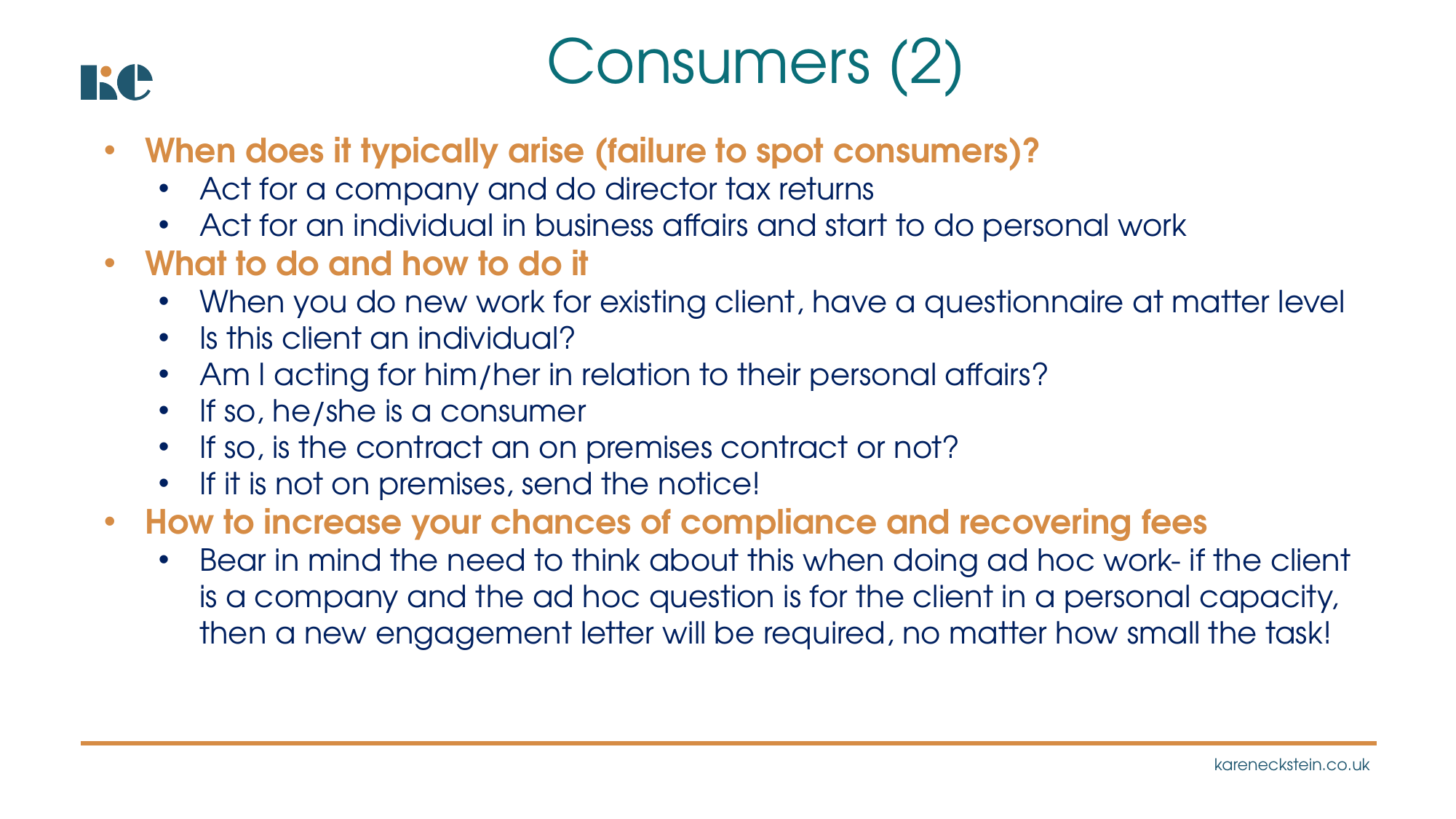

Consumers (2)

When does it typically arise (failure to spot consumers)?
Act for a company and do director tax returns
Act for an individual in business affairs and start to do personal work
What to do and how to do it
When you do new work for existing client, have a questionnaire at matter level
Is this client an individual?
Am I acting for him/her in relation to their personal affairs?
If so, he/she is a consumer
If so, is the contract an on premises contract or not?
If it is not on premises, send the notice!
How to increase your chances of compliance and recovering fees
Bear in mind the need to think about this when doing ad hoc work- if the client is a company and the ad hoc question is for the client in a personal capacity, then a new engagement letter will be required, no matter how small the task!